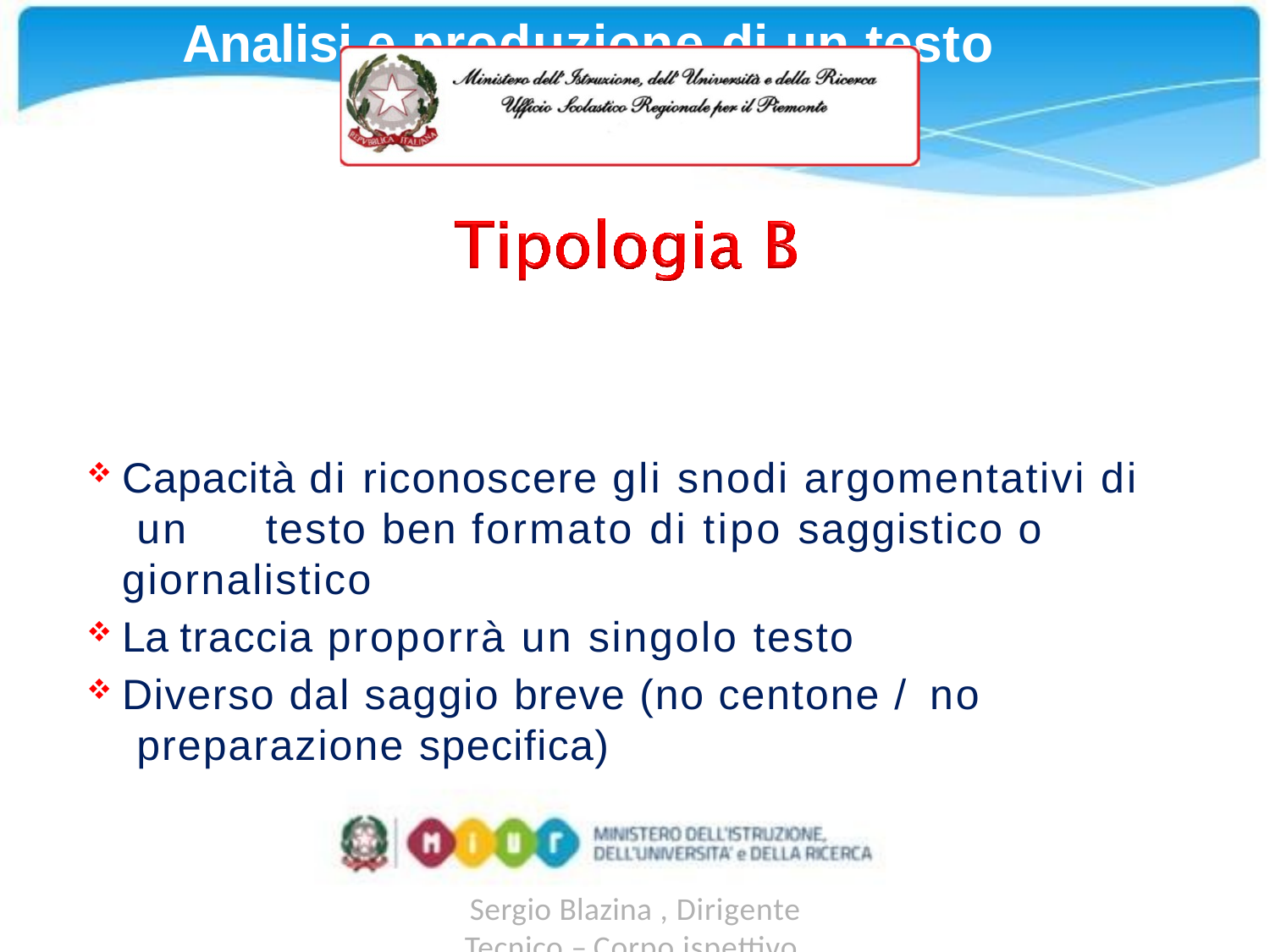

# Analisi e produzione di un testo  argomentativo

Capacità di riconoscere gli snodi argomentativi di  un	testo ben formato di tipo saggistico o  giornalistico
La traccia proporrà un singolo testo
Diverso dal saggio breve (no centone / no  preparazione specifica)
Sergio Blazina , Dirigente Tecnico – Corpo ispettivo  Ufficio Scolastico Regionale per il Piemonte